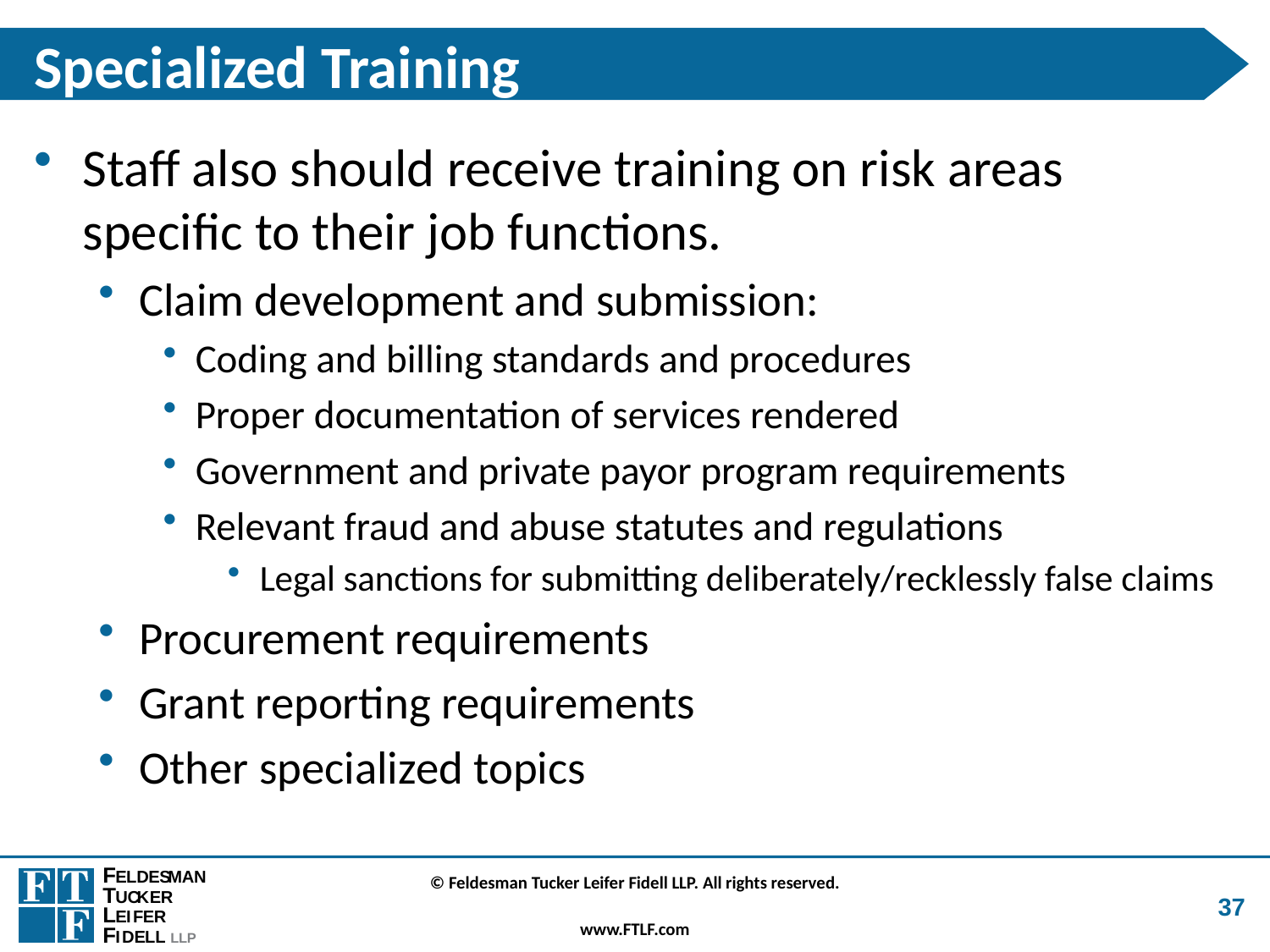

# Specialized Training
Staff also should receive training on risk areas specific to their job functions.
Claim development and submission:
Coding and billing standards and procedures
Proper documentation of services rendered
Government and private payor program requirements
Relevant fraud and abuse statutes and regulations
Legal sanctions for submitting deliberately/recklessly false claims
Procurement requirements
Grant reporting requirements
Other specialized topics

37